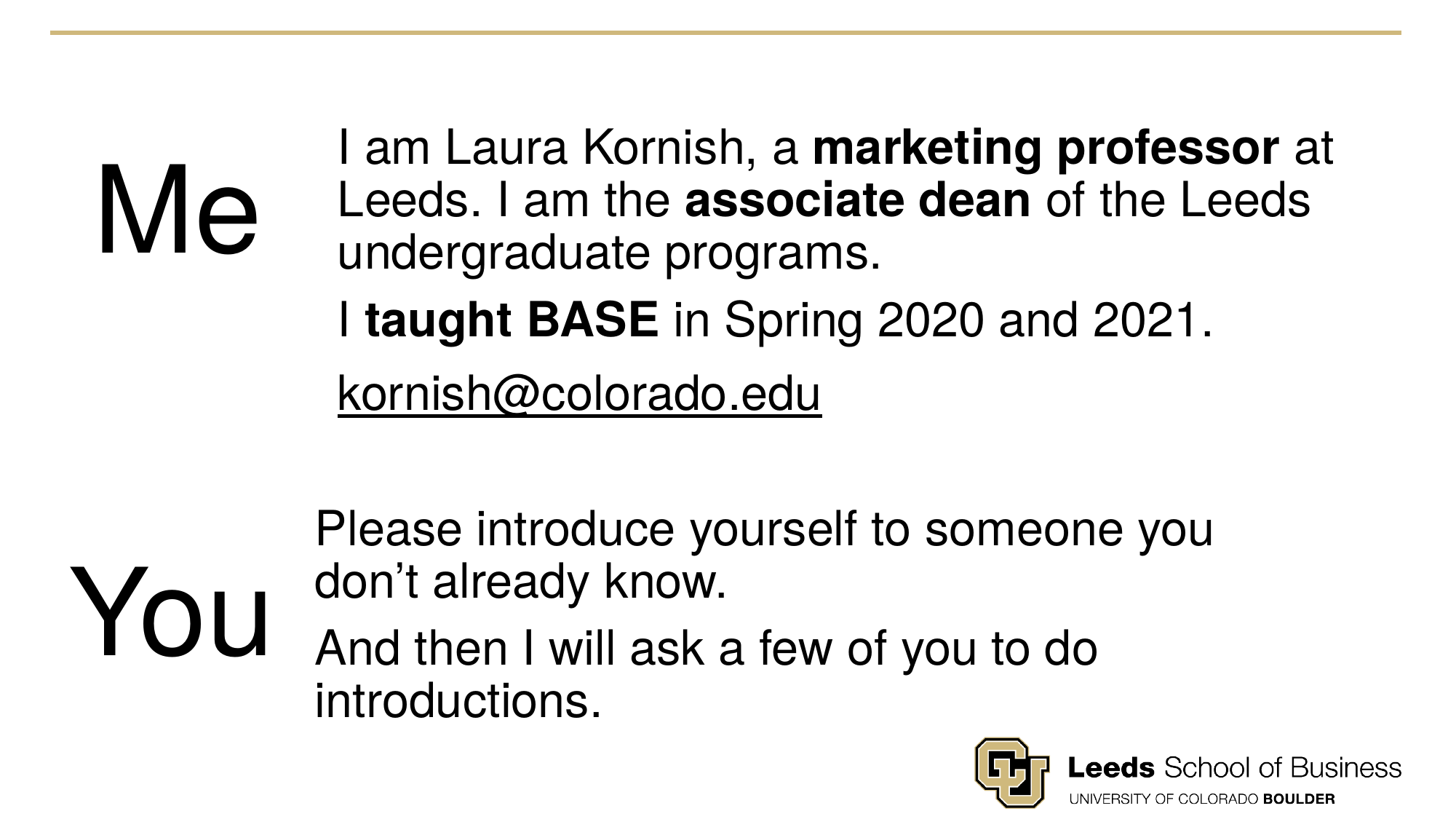

I am Laura Kornish, a marketing professor at Leeds. I am the associate dean of the Leeds undergraduate programs.
I taught BASE in Spring 2020 and 2021.
kornish@colorado.edu
Me
You
Please introduce yourself to someone you don’t already know.
And then I will ask a few of you to do introductions.